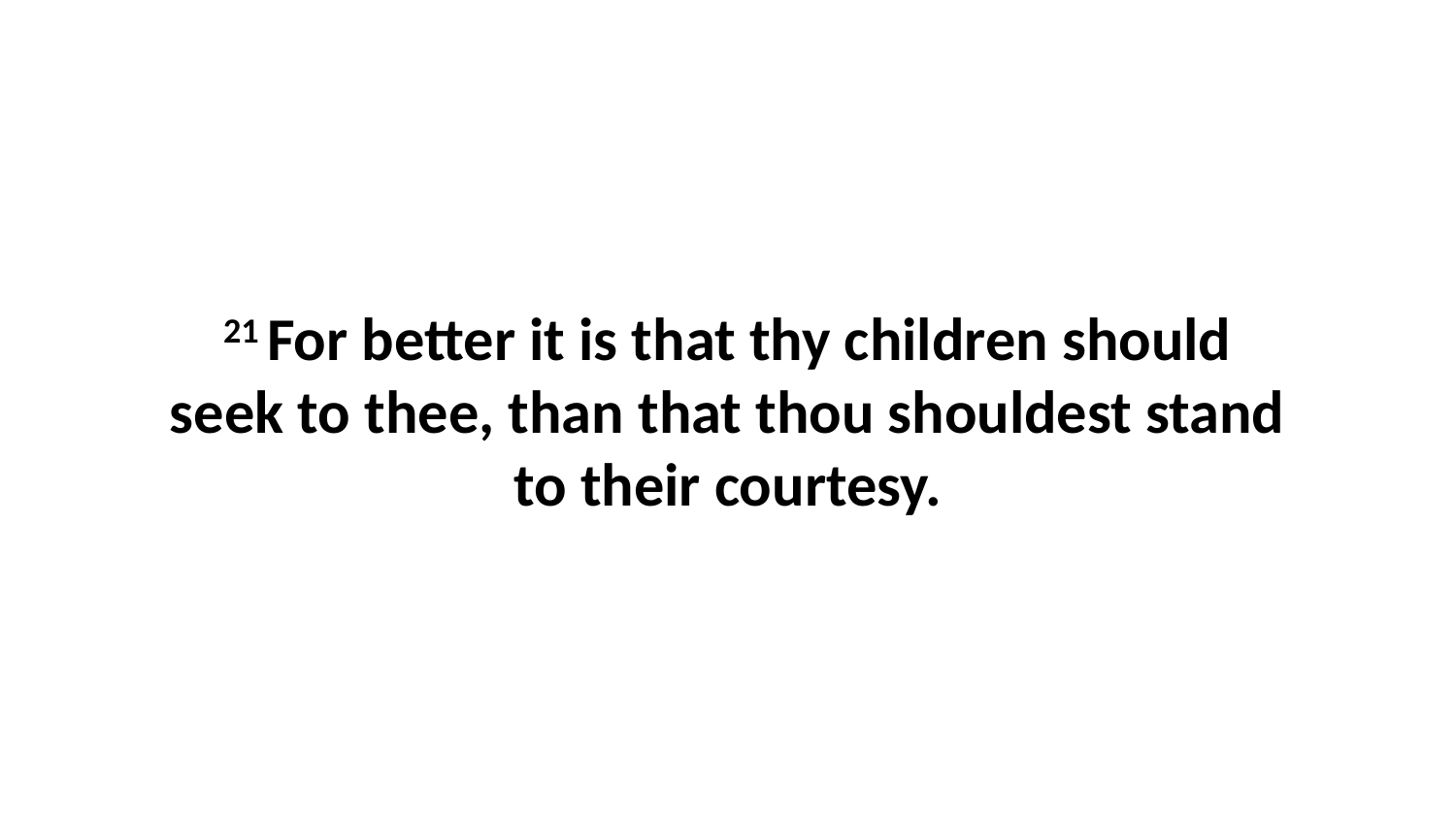

21 For better it is that thy children should seek to thee, than that thou shouldest stand to their courtesy.